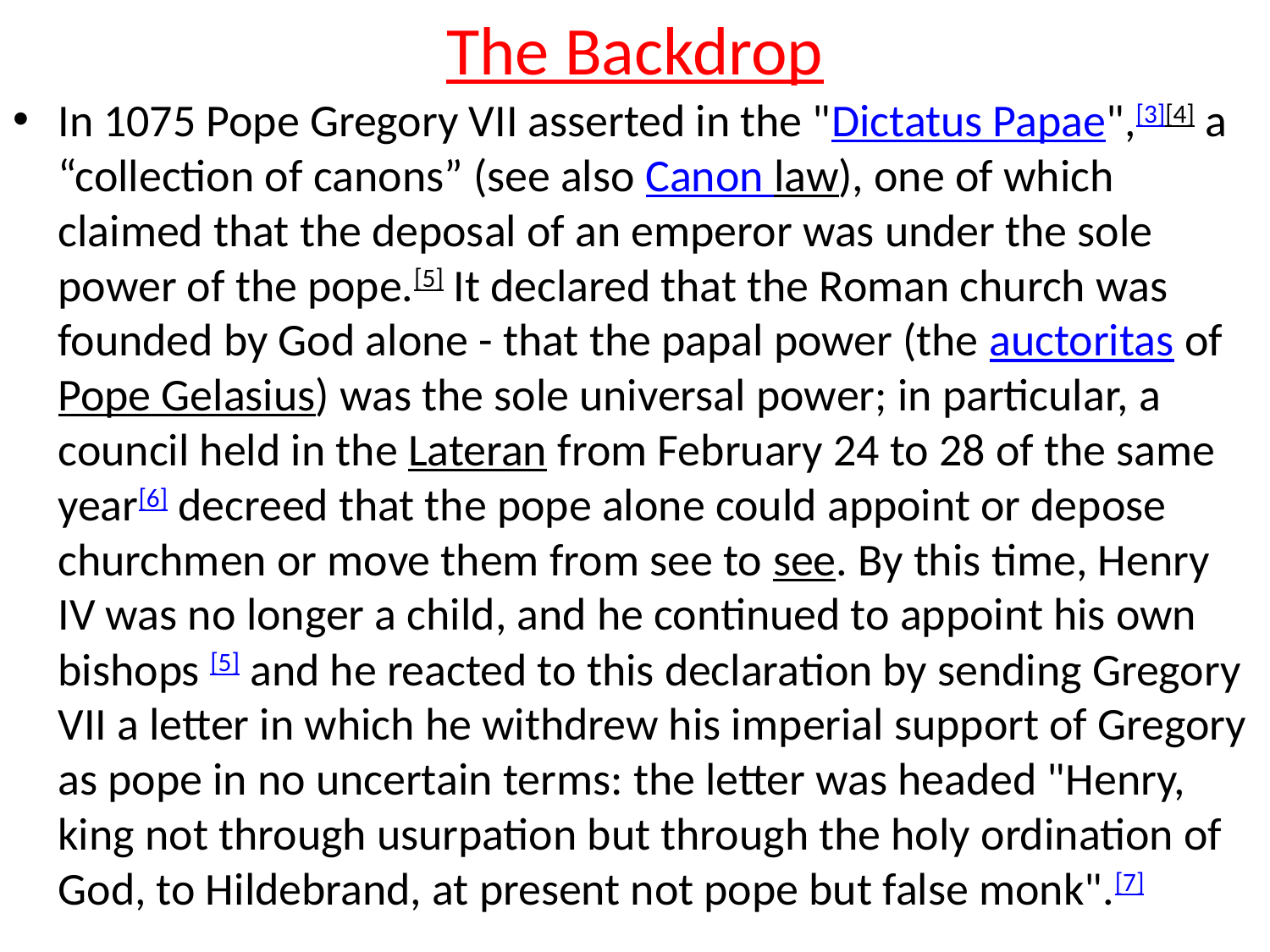

# The Backdrop
In 1075 Pope Gregory VII asserted in the "Dictatus Papae",[3][4] a “collection of canons” (see also Canon law), one of which claimed that the deposal of an emperor was under the sole power of the pope.[5] It declared that the Roman church was founded by God alone - that the papal power (the auctoritas of Pope Gelasius) was the sole universal power; in particular, a council held in the Lateran from February 24 to 28 of the same year[6] decreed that the pope alone could appoint or depose churchmen or move them from see to see. By this time, Henry IV was no longer a child, and he continued to appoint his own bishops [5] and he reacted to this declaration by sending Gregory VII a letter in which he withdrew his imperial support of Gregory as pope in no uncertain terms: the letter was headed "Henry, king not through usurpation but through the holy ordination of God, to Hildebrand, at present not pope but false monk".[7]